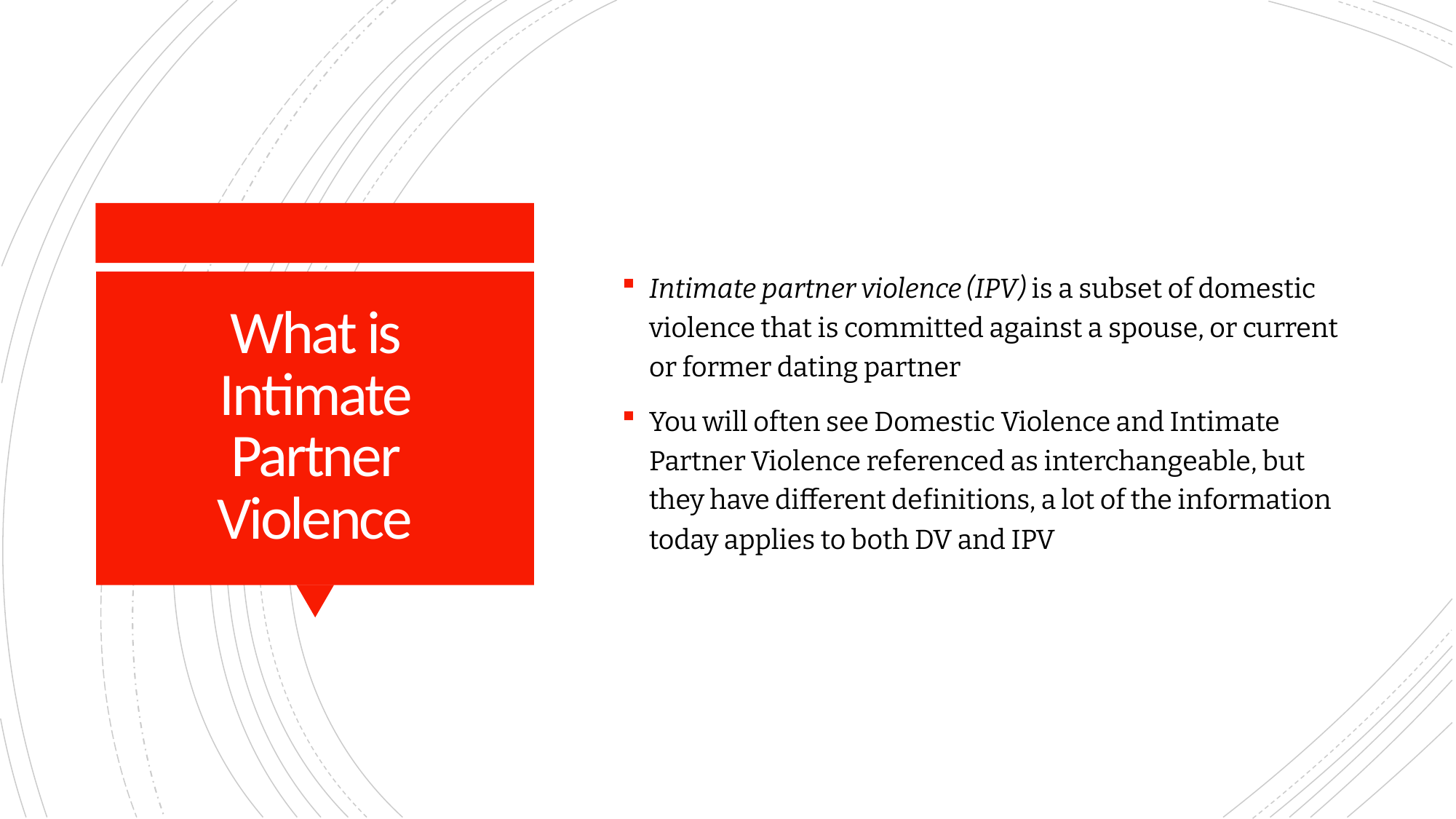

Intimate partner violence (IPV) is a subset of domestic violence that is committed against a spouse, or current or former dating partner
You will often see Domestic Violence and Intimate Partner Violence referenced as interchangeable, but they have different definitions, a lot of the information today applies to both DV and IPV
# What is Intimate Partner Violence